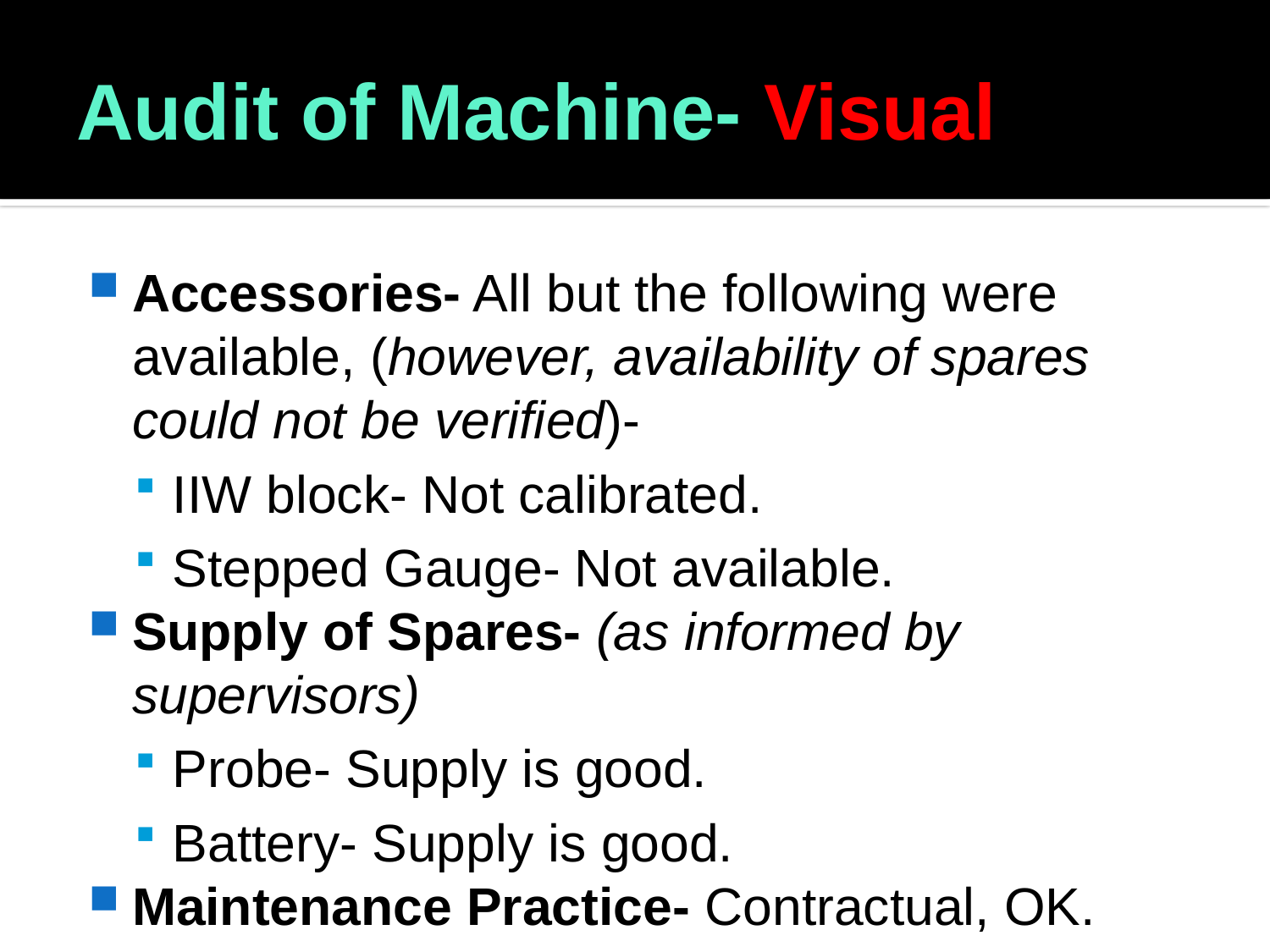

# Audit of Machine- Visual
Accessories- All but the following were available, (however, availability of spares could not be verified)-
IIW block- Not calibrated.
Stepped Gauge- Not available.
Supply of Spares- (as informed by supervisors)
Probe- Supply is good.
Battery- Supply is good.
Maintenance Practice- Contractual, OK.